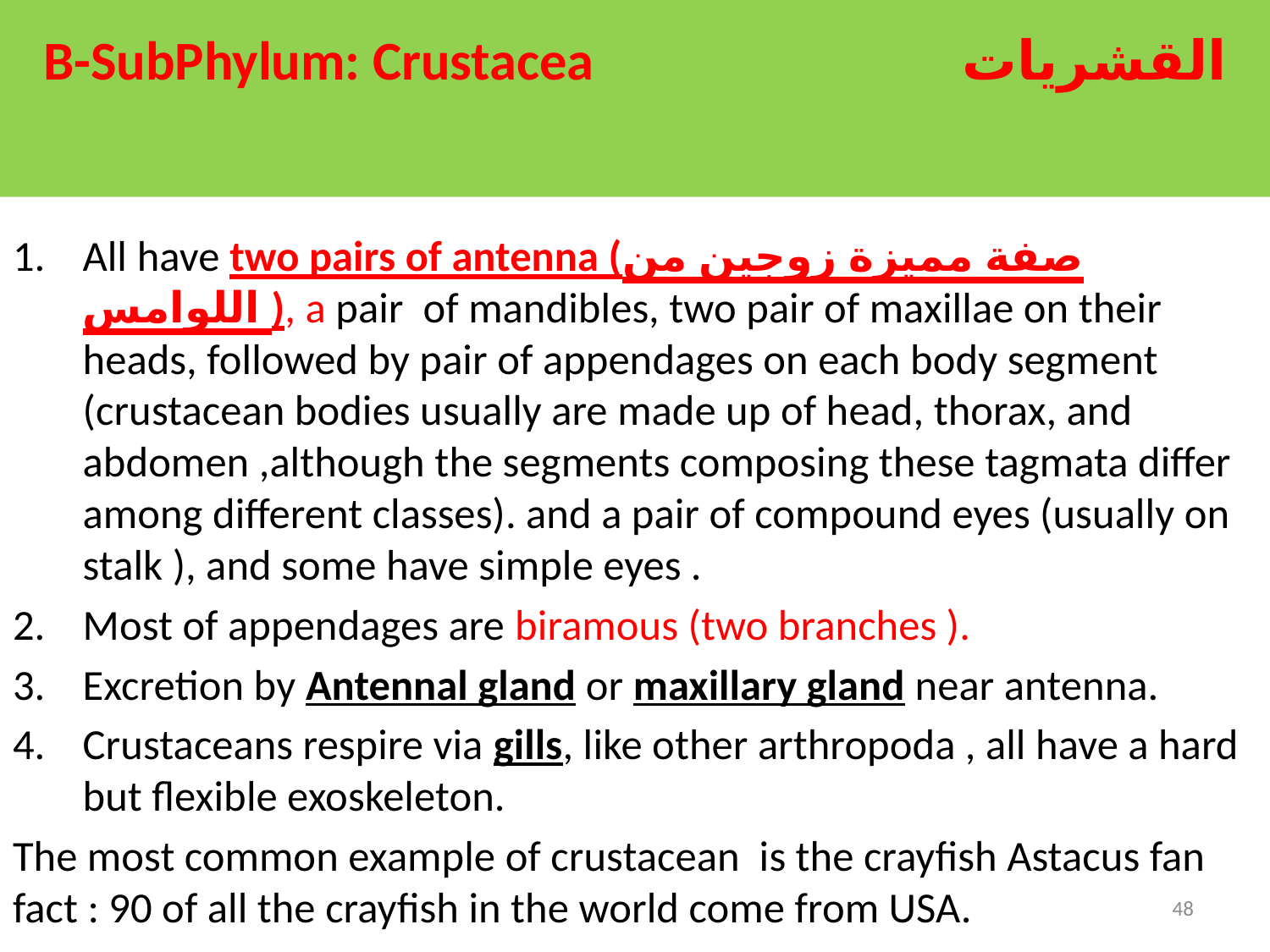

# B-SubPhylum: Crustacea                              القشريات
All have two pairs of antenna (صفة مميزة زوجين من اللوامس ), a pair  of mandibles, two pair of maxillae on their heads, followed by pair of appendages on each body segment (crustacean bodies usually are made up of head, thorax, and abdomen ,although the segments composing these tagmata differ among different classes). and a pair of compound eyes (usually on stalk ), and some have simple eyes .
Most of appendages are biramous (two branches ).
Excretion by Antennal gland or maxillary gland near antenna.
Crustaceans respire via gills, like other arthropoda , all have a hard but flexible exoskeleton.
The most common example of crustacean  is the crayfish Astacus fan fact : 90 of all the crayfish in the world come from USA.

48